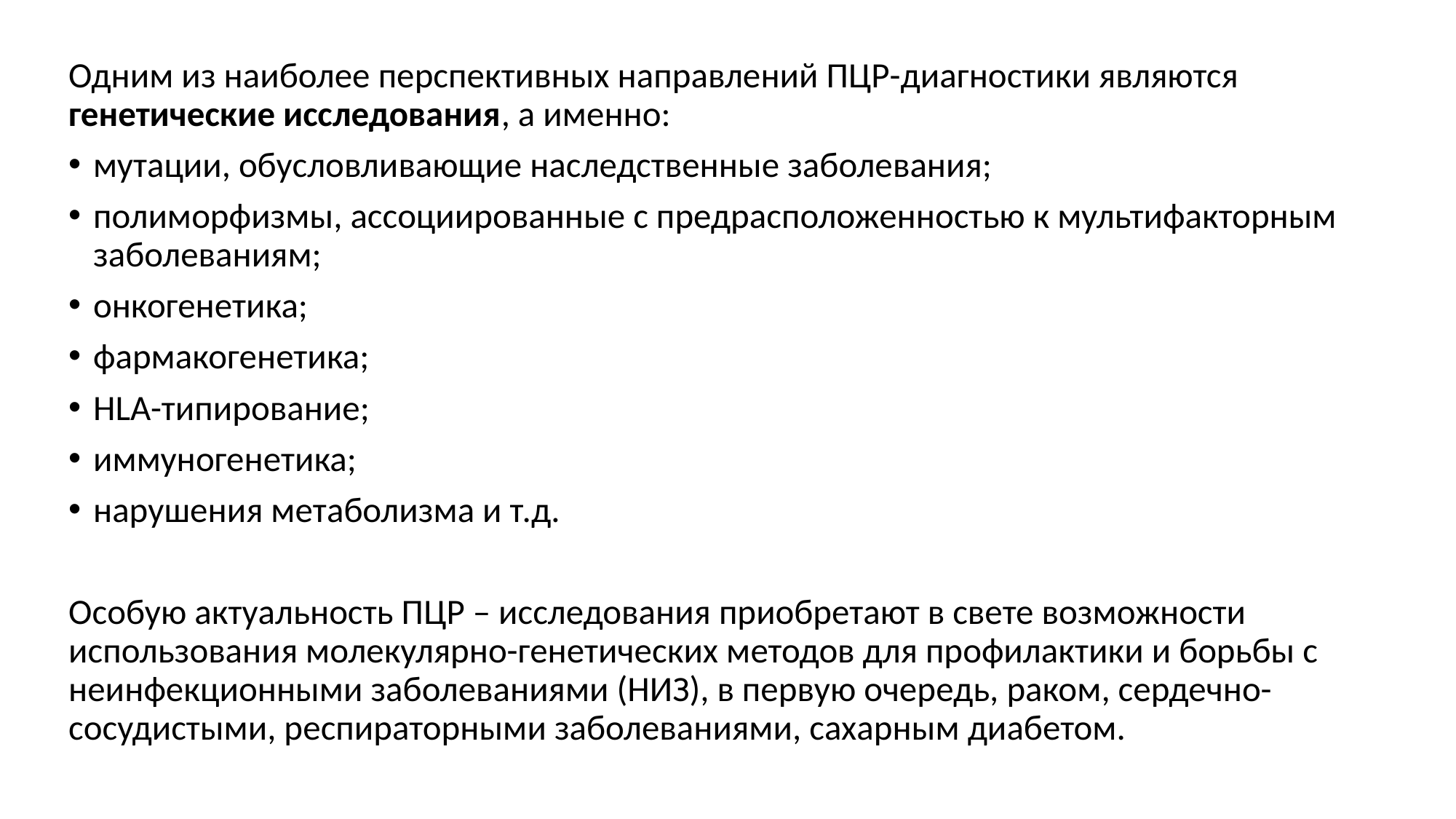

Одним из наиболее перспективных направлений ПЦР-диагностики являются генетические исследования, а именно:
мутации, обусловливающие наследственные заболевания;
полиморфизмы, ассоциированные с предрасположенностью к мультифакторным заболеваниям;
онкогенетика;
фармакогенетика;
HLA-типирование;
иммуногенетика;
нарушения метаболизма и т.д.

Особую актуальность ПЦР – исследования приобретают в свете возможности использования молекулярно-генетических методов для профилактики и борьбы с неинфекционными заболеваниями (НИЗ), в первую очередь, раком, сердечно-сосудистыми, респираторными заболеваниями, сахарным диабетом.